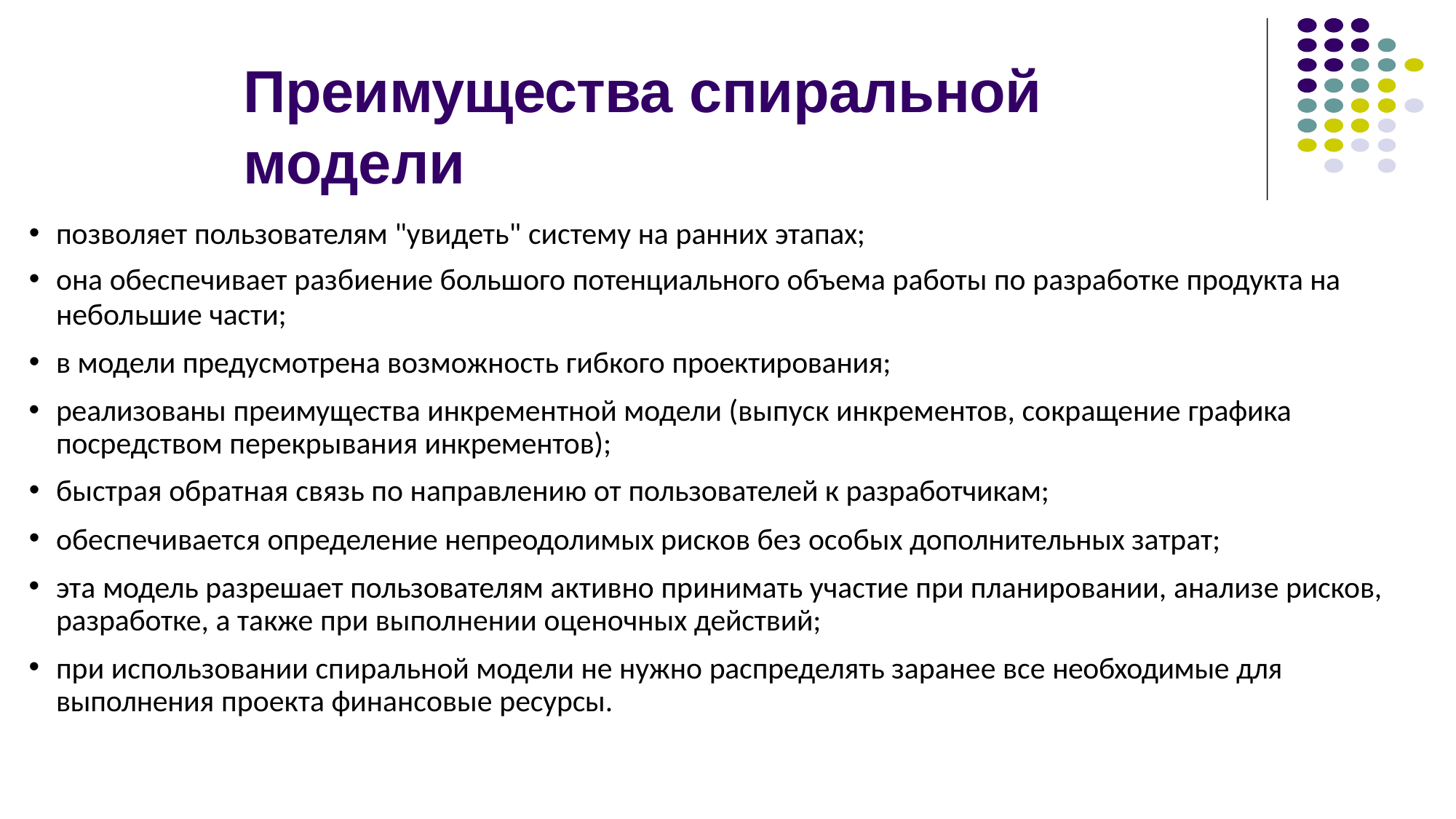

# Преимущества спиральной модели
позволяет пользователям "увидеть" систему на ранних этапах;
она обеспечивает разбиение большого потенциального объема работы по разработке продукта на
небольшие части;
в модели предусмотрена возможность гибкого проектирования;
реализованы преимущества инкрементной модели (выпуск инкрементов, сокращение графика посредством перекрывания инкрементов);
быстрая обратная связь по направлению от пользователей к разработчикам;
обеспечивается определение непреодолимых рисков без особых дополнительных затрат;
эта модель разрешает пользователям активно принимать участие при планировании, анализе рисков, разработке, а также при выполнении оценочных действий;
при использовании спиральной модели не нужно распределять заранее все необходимые для выполнения проекта финансовые ресурсы.